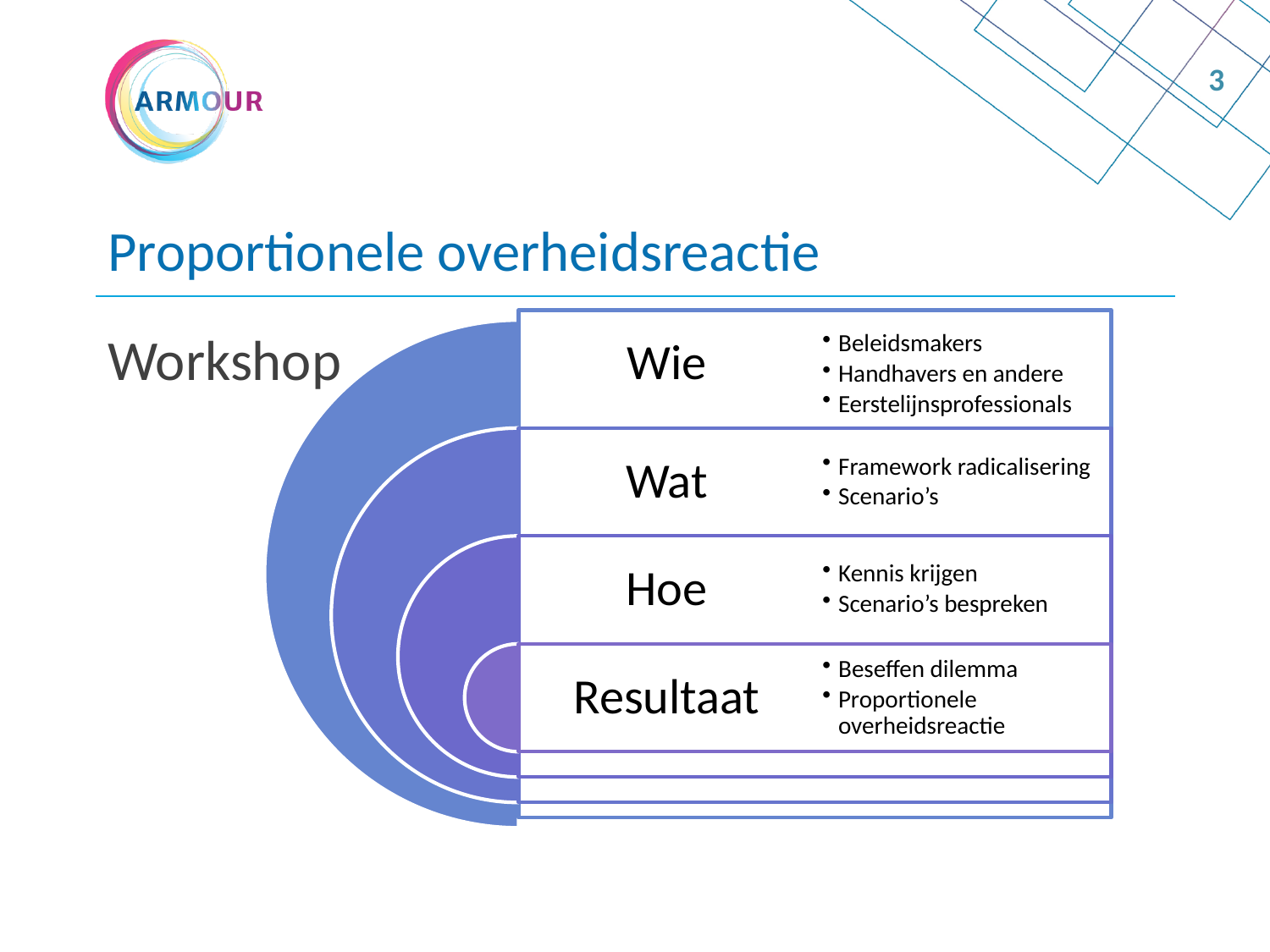

3
# Proportionele overheidsreactie
Wie
Wat
Hoe
Resultaat
Beleidsmakers
Handhavers en andere
Eerstelijnsprofessionals
Framework radicalisering
Scenario’s
Kennis krijgen
Scenario’s bespreken
Beseffen dilemma
Proportionele overheidsreactie
Workshop